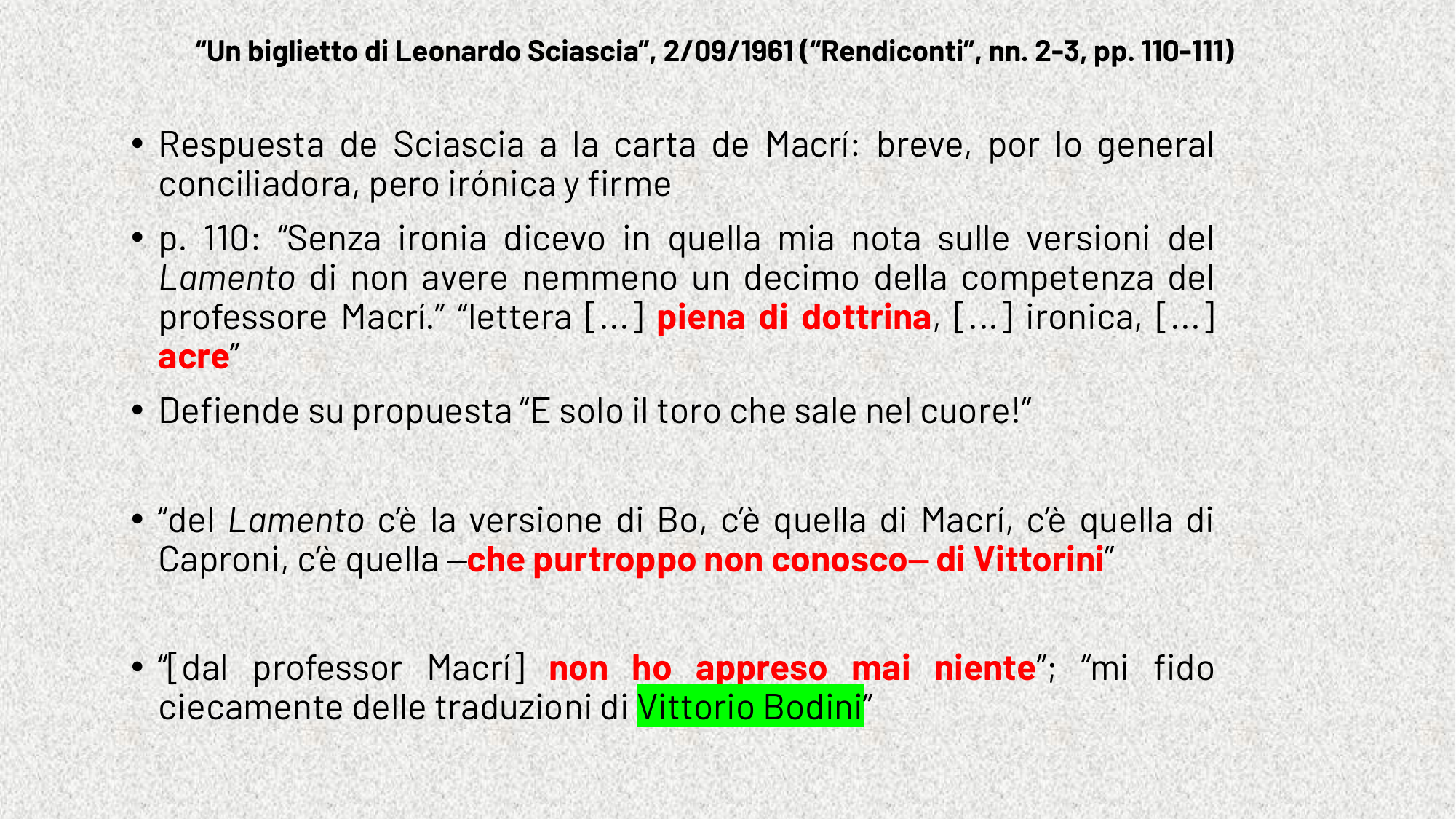

# “Un biglietto di Leonardo Sciascia”, 2/09/1961 (“Rendiconti”, nn. 2-3, pp. 110-111)
Respuesta de Sciascia a la carta de Macrí: breve, por lo general conciliadora, pero irónica y firme
p. 110: “Senza ironia dicevo in quella mia nota sulle versioni del Lamento di non avere nemmeno un decimo della competenza del professore Macrí.” “lettera [...] piena di dottrina, [...] ironica, [...] acre”
Defiende su propuesta “E solo il toro che sale nel cuore!”

“del Lamento c’è la versione di Bo, c’è quella di Macrí, c’è quella di Caproni, c’è quella ‒che purtroppo non conosco‒ di Vittorini”

“[dal professor Macrí] non ho appreso mai niente”; “mi fido ciecamente delle traduzioni di Vittorio Bodini”